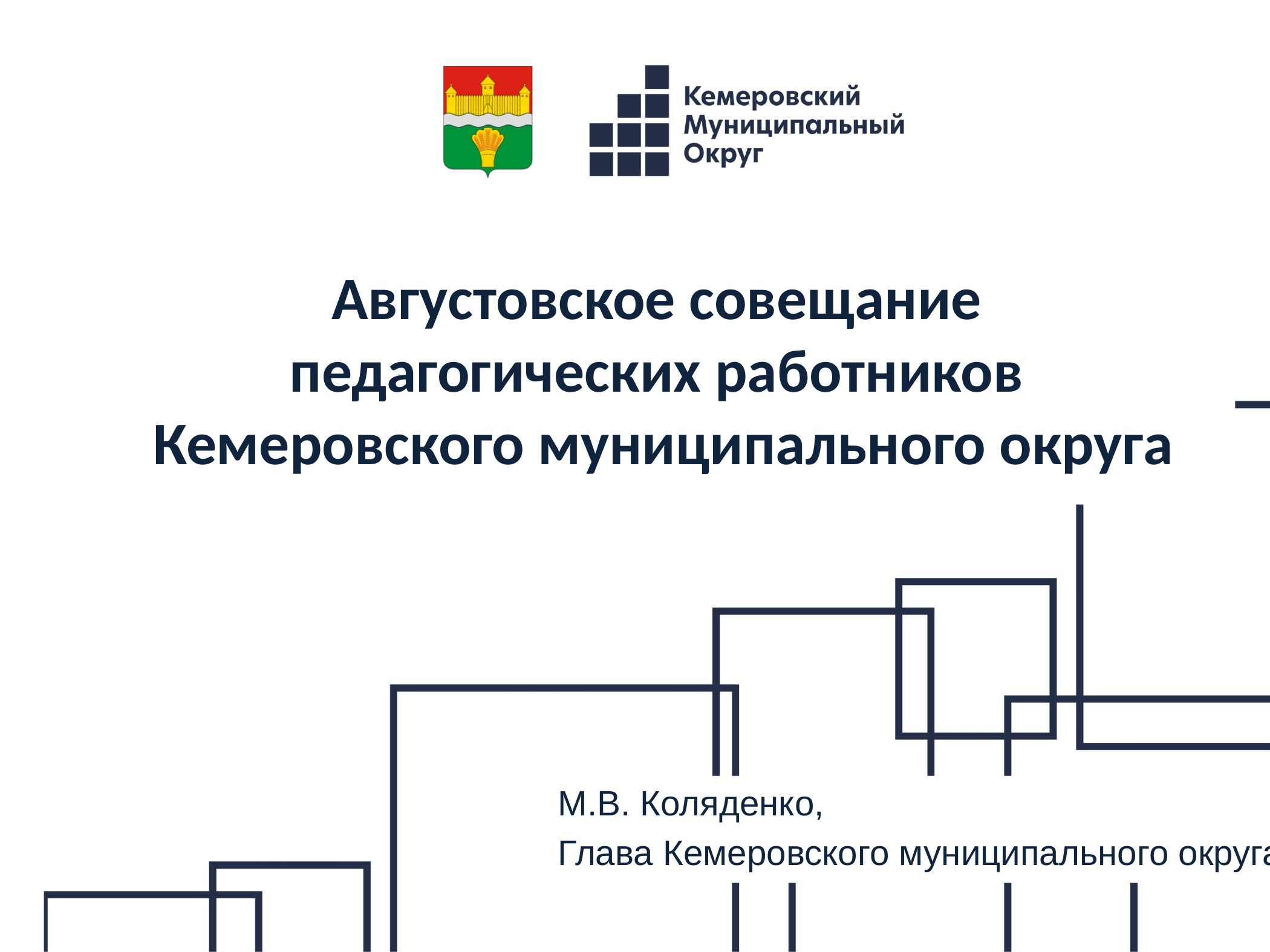

# Августовское совещание педагогических работников Кемеровского муниципального округа
М.В. Коляденко,
Глава Кемеровского муниципального округа